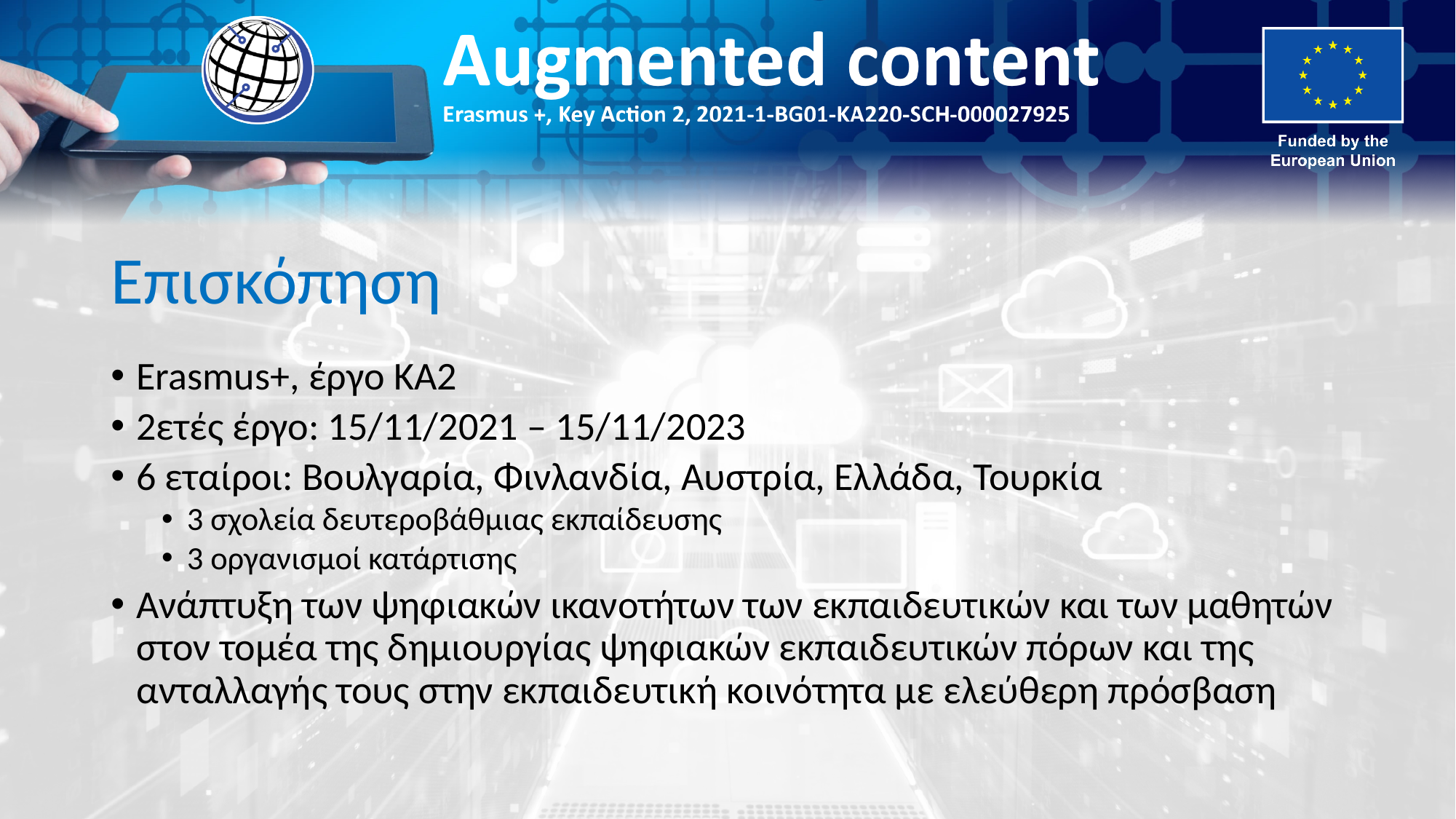

# Επισκόπηση
Erasmus+, έργο KA2
2ετές έργο: 15/11/2021 – 15/11/2023
6 εταίροι: Βουλγαρία, Φινλανδία, Αυστρία, Ελλάδα, Τουρκία
3 σχολεία δευτεροβάθμιας εκπαίδευσης
3 οργανισμοί κατάρτισης
Ανάπτυξη των ψηφιακών ικανοτήτων των εκπαιδευτικών και των μαθητών στον τομέα της δημιουργίας ψηφιακών εκπαιδευτικών πόρων και της ανταλλαγής τους στην εκπαιδευτική κοινότητα με ελεύθερη πρόσβαση